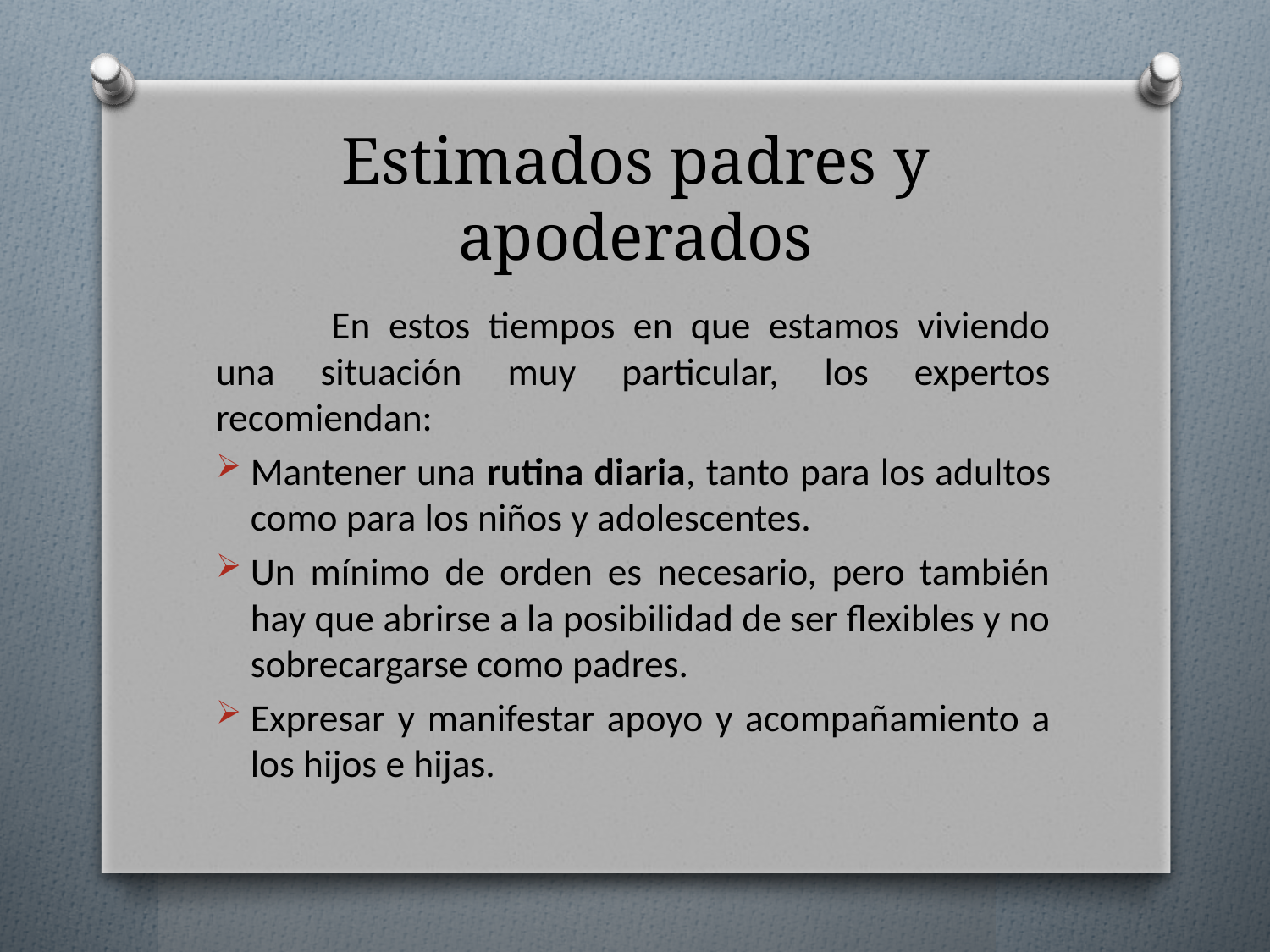

# Estimados padres y apoderados
	En estos tiempos en que estamos viviendo una situación muy particular, los expertos recomiendan:
Mantener una rutina diaria, tanto para los adultos como para los niños y adolescentes.
Un mínimo de orden es necesario, pero también hay que abrirse a la posibilidad de ser flexibles y no sobrecargarse como padres.
Expresar y manifestar apoyo y acompañamiento a los hijos e hijas.